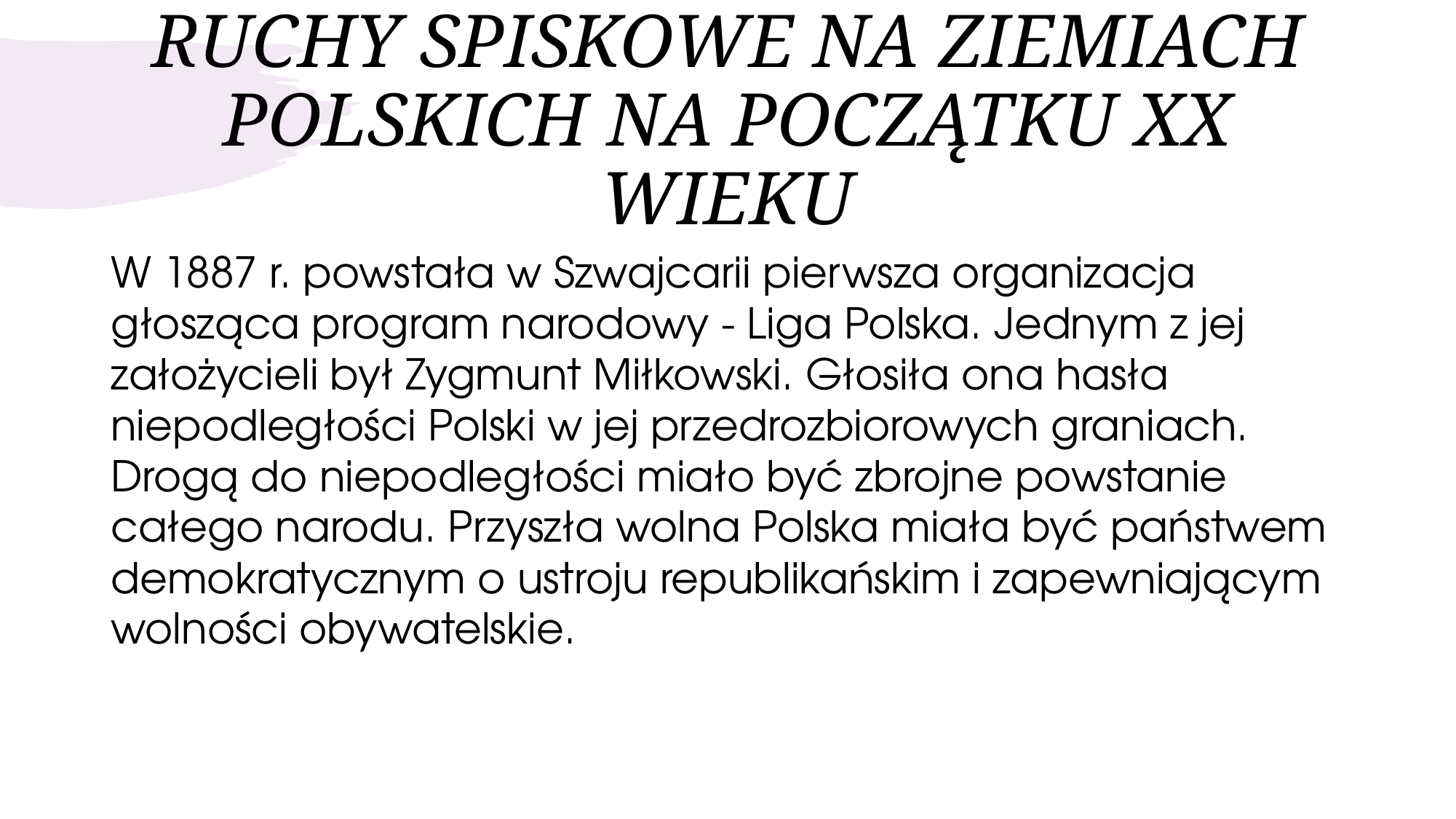

# RUCHY SPISKOWE NA ZIEMIACH POLSKICH NA POCZĄTKU XX WIEKU
W 1887 r. powstała w Szwajcarii pierwsza organizacja głosząca program narodowy - Liga Polska. Jednym z jej założycieli był Zygmunt Miłkowski. Głosiła ona hasła niepodległości Polski w jej przedrozbiorowych graniach. Drogą do niepodległości miało być zbrojne powstanie całego narodu. Przyszła wolna Polska miała być państwem demokratycznym o ustroju republikańskim i zapewniającym wolności obywatelskie.